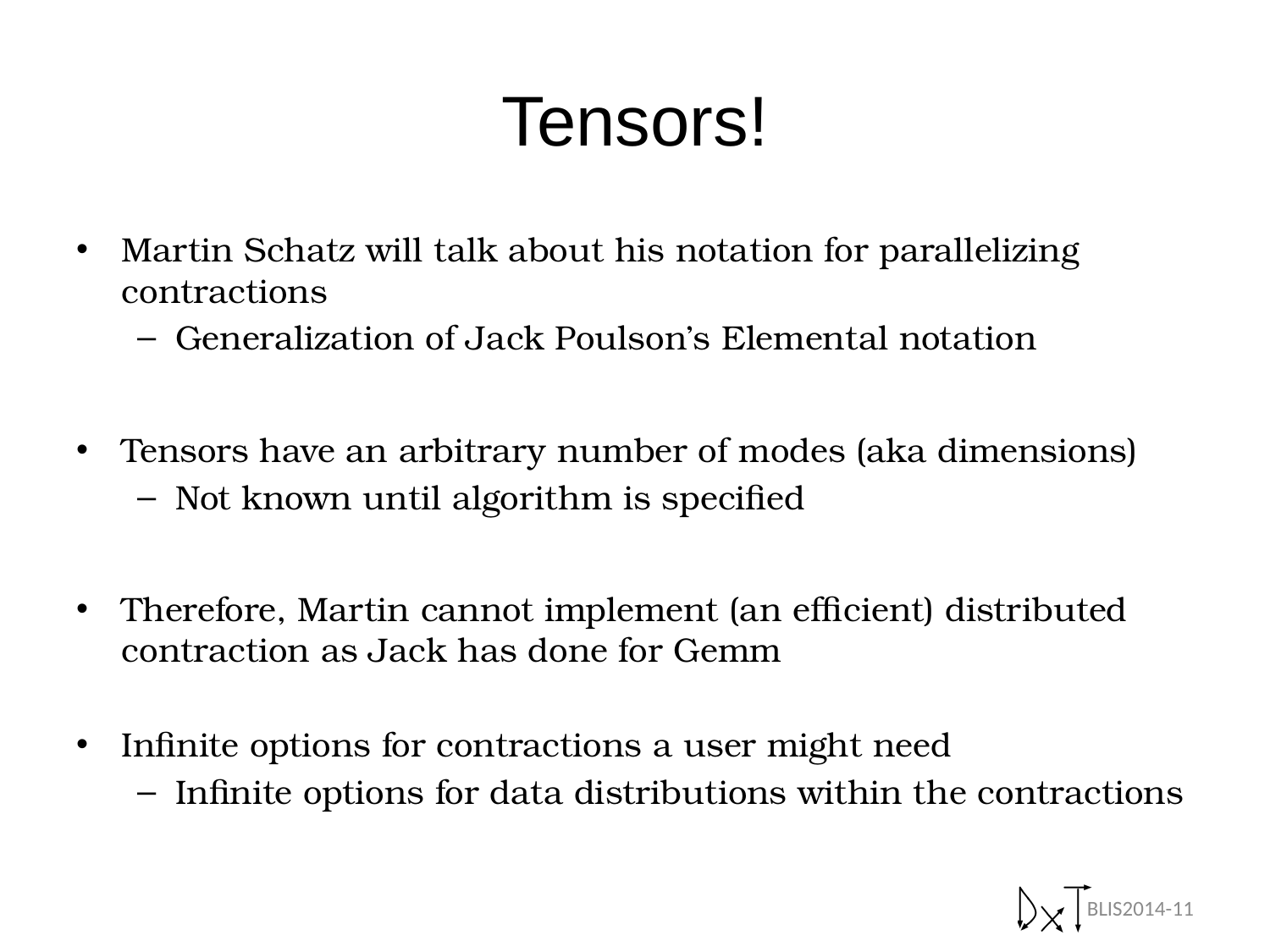

# Tensors!
Martin Schatz will talk about his notation for parallelizing contractions
Generalization of Jack Poulson’s Elemental notation

Tensors have an arbitrary number of modes (aka dimensions)
Not known until algorithm is specified

Therefore, Martin cannot implement (an efficient) distributed contraction as Jack has done for Gemm

Infinite options for contractions a user might need
Infinite options for data distributions within the contractions
BLIS2014-11